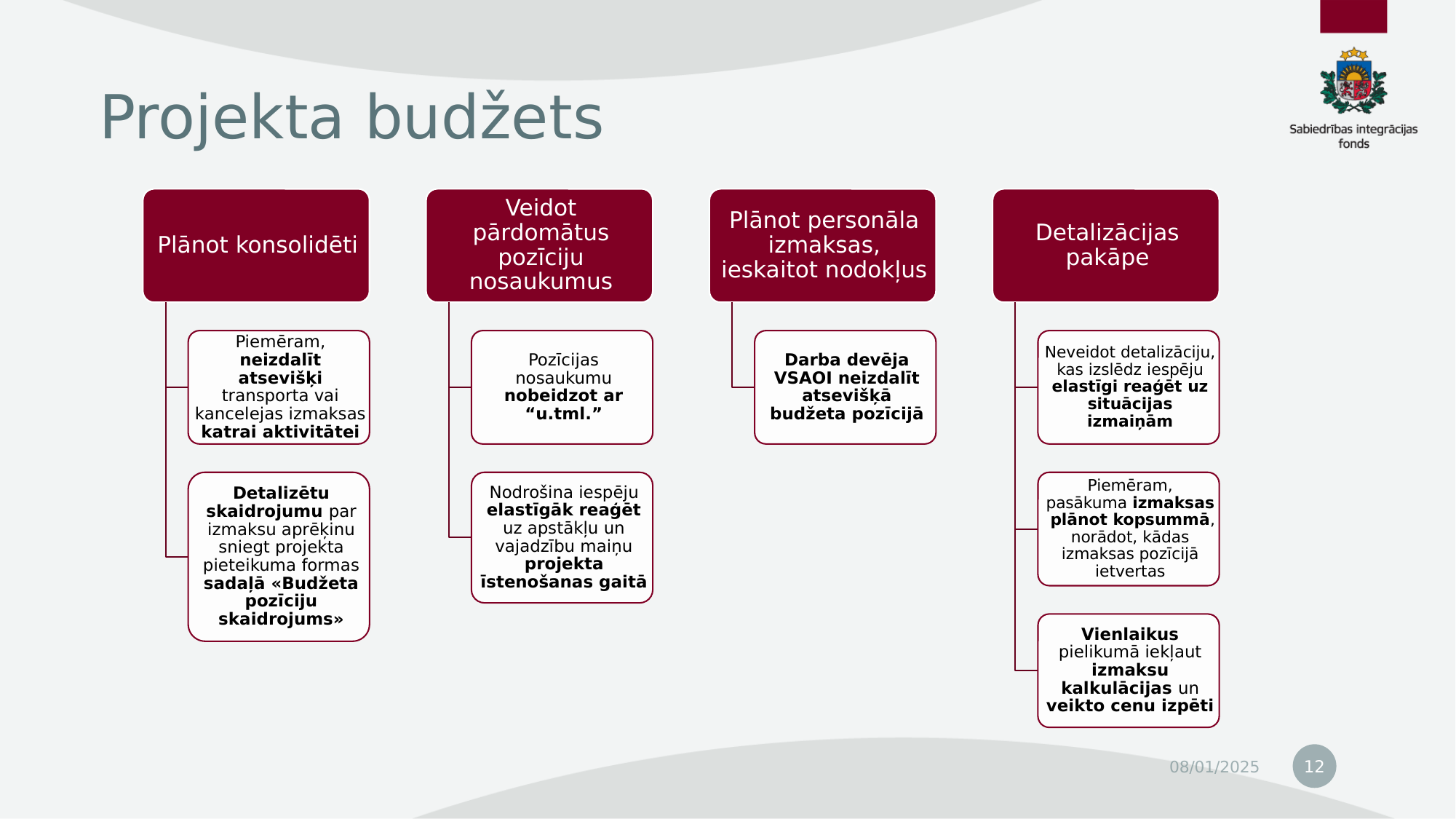

# Projekta budžets
Plānot konsolidēti
Piemēram, neizdalīt atsevišķi transporta vai kancelejas izmaksas katrai aktivitātei
Detalizētu skaidrojumu par izmaksu aprēķinu sniegt projekta pieteikuma formas sadaļā «Budžeta pozīciju skaidrojums»
Veidot pārdomātus pozīciju nosaukumus
Pozīcijas nosaukumu nobeidzot ar “u.tml.”
Nodrošina iespēju elastīgāk reaģēt uz apstākļu un vajadzību maiņu projekta īstenošanas gaitā
Plānot personāla izmaksas, ieskaitot nodokļus
Darba devēja VSAOI neizdalīt atsevišķā budžeta pozīcijā
Detalizācijas pakāpe
Neveidot detalizāciju, kas izslēdz iespēju elastīgi reaģēt uz situācijas izmaiņām
Piemēram, pasākuma izmaksas  plānot kopsummā, norādot, kādas izmaksas pozīcijā ietvertas
Vienlaikus pielikumā iekļaut izmaksu kalkulācijas un veikto cenu izpēti
12
08/01/2025